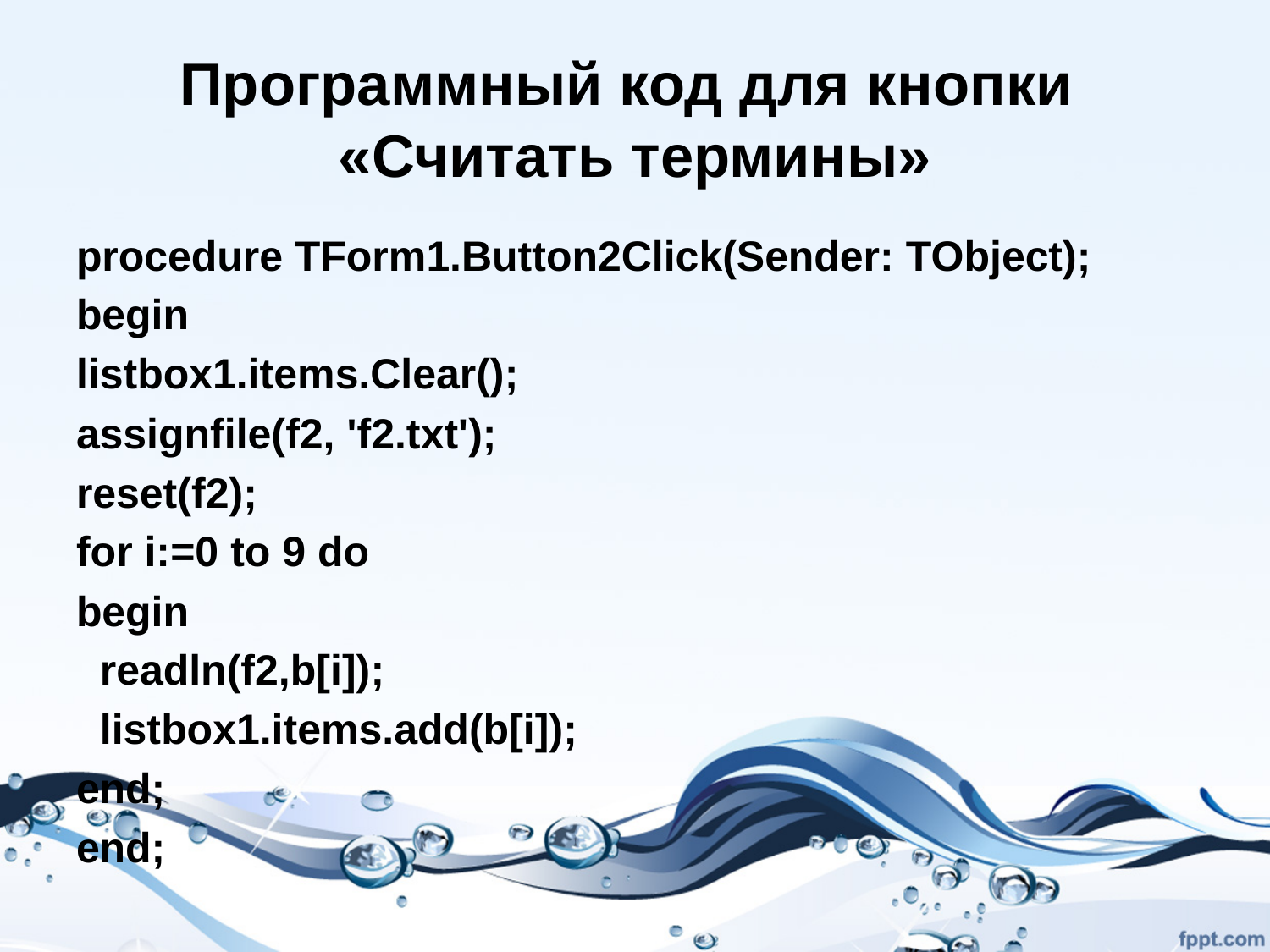

# Программный код для кнопки «Считать термины»
procedure TForm1.Button2Click(Sender: TObject);
begin
listbox1.items.Clear();
assignfile(f2, 'f2.txt');
reset(f2);
for i:=0 to 9 do
begin
  readln(f2,b[i]);
  listbox1.items.add(b[i]);
end;
end;